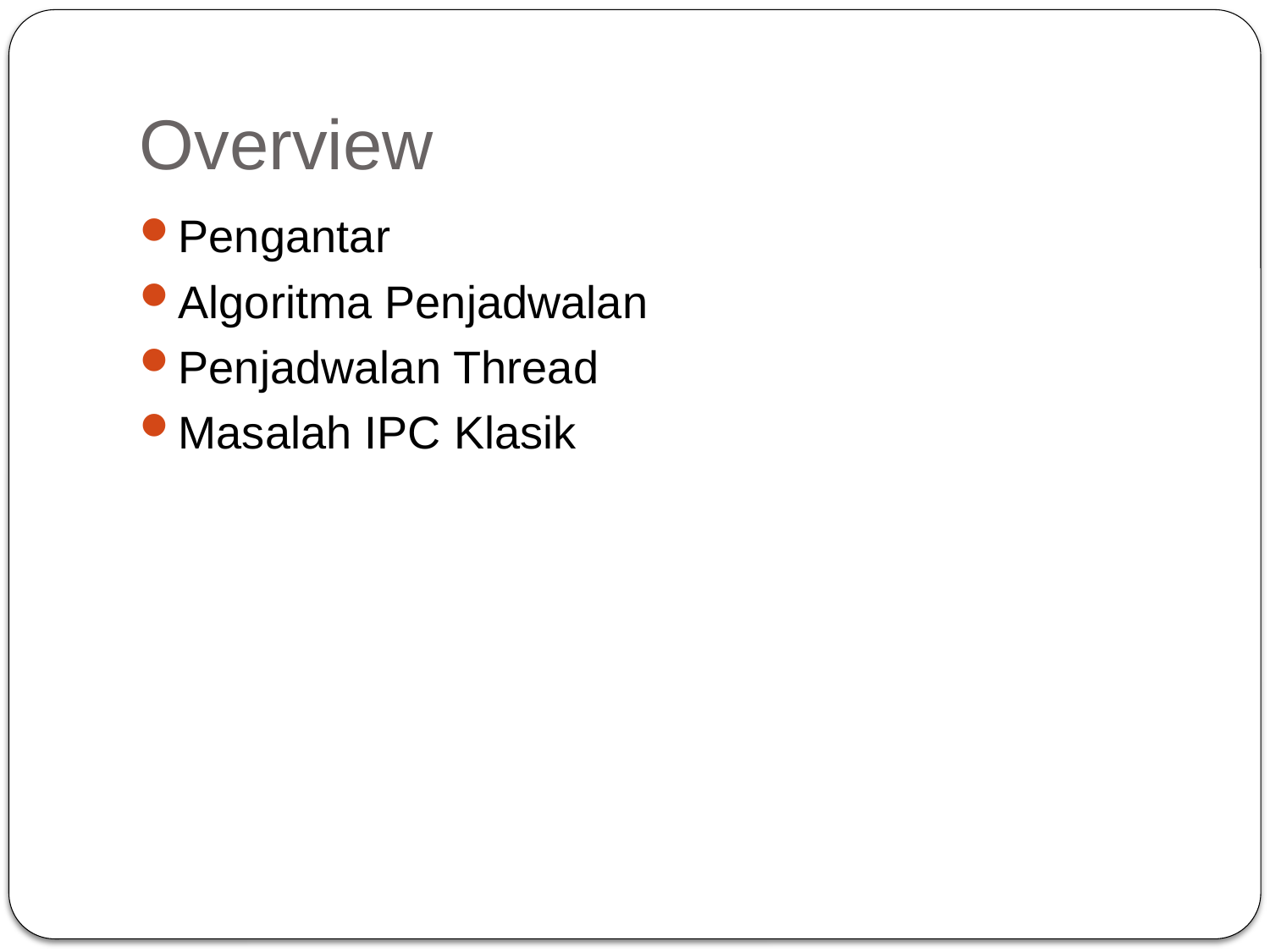

# Overview
Pengantar
Algoritma Penjadwalan
Penjadwalan Thread
Masalah IPC Klasik